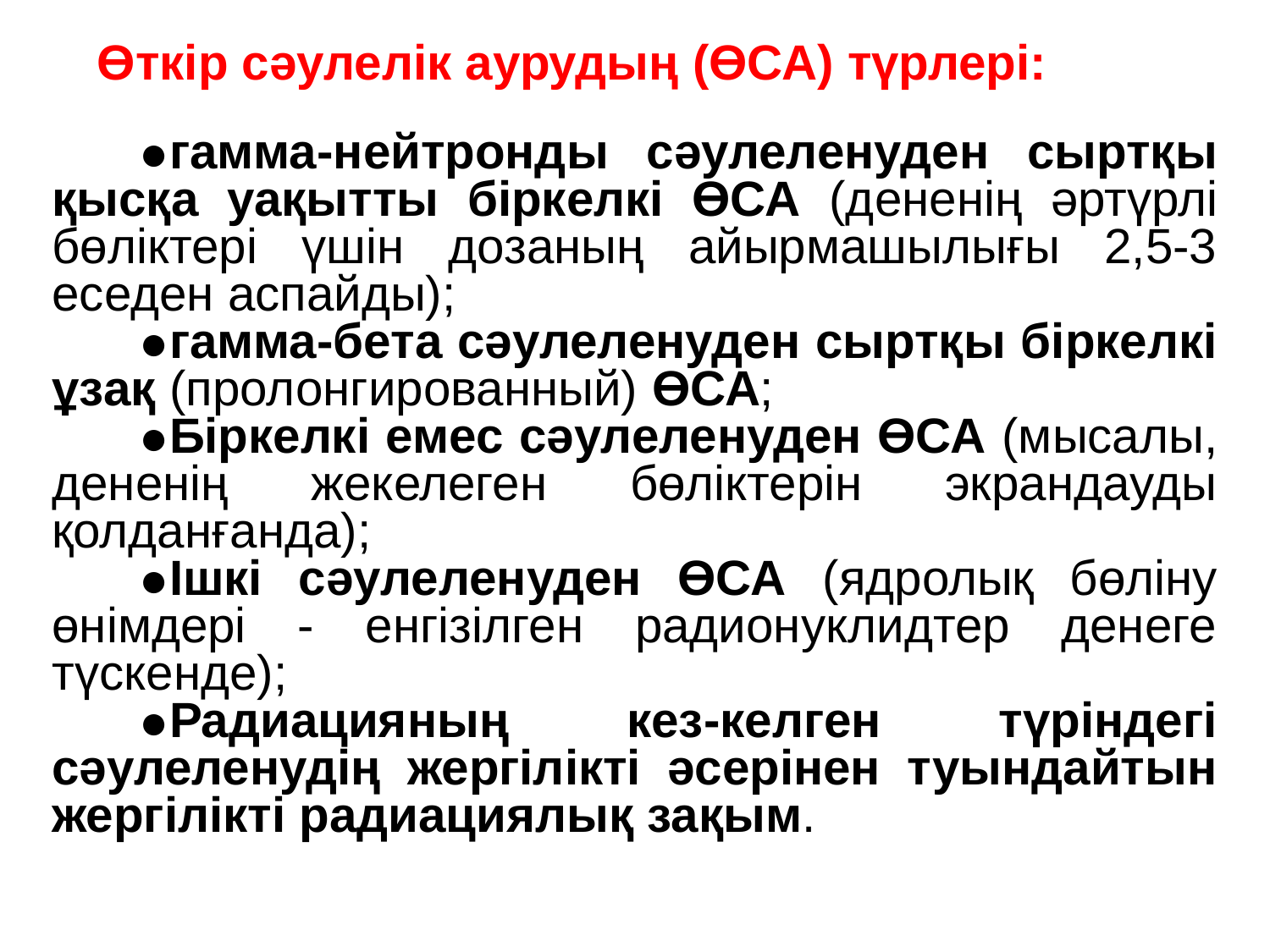

# Өткір сәулелік аурудың (ӨСА) түрлері:
гамма-нейтронды сәулеленуден сыртқы қысқа уақытты біркелкі ӨСА (дененің әртүрлі бөліктері үшін дозаның айырмашылығы 2,5-3 еседен аспайды);
гамма-бета сәулеленуден сыртқы біркелкі ұзақ (пролонгированный) ӨСА;
Біркелкі емес сәулеленуден ӨСА (мысалы, дененің жекелеген бөліктерін экрандауды қолданғанда);
Ішкі сәулеленуден ӨСА (ядролық бөліну өнімдері - енгізілген радионуклидтер денеге түскенде);
Радиацияның кез-келген түріндегі сәулеленудің жергілікті әсерінен туындайтын жергілікті радиациялық зақым.